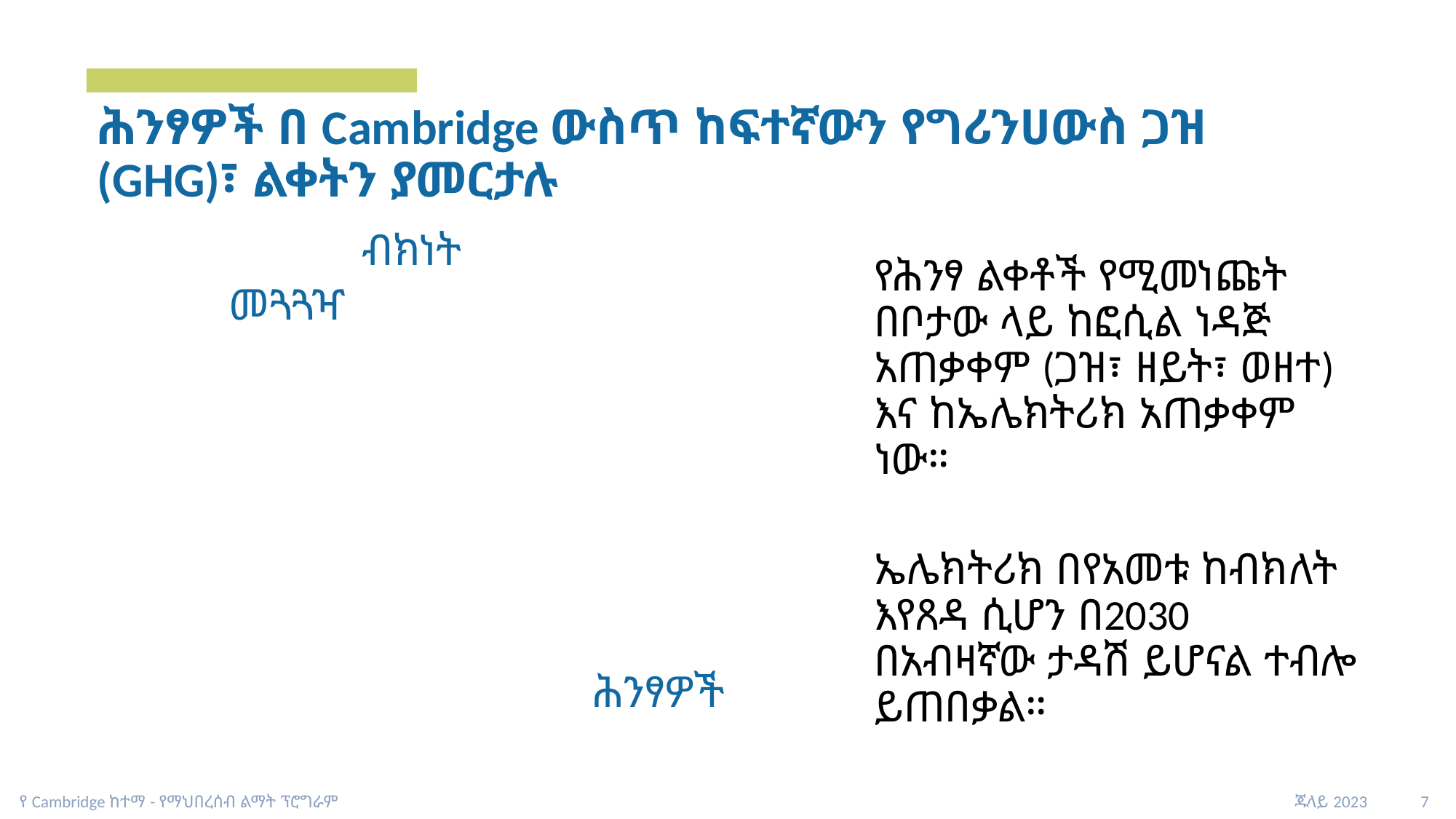

# ሕንፃዎች በ Cambridge ውስጥ ከፍተኛውን የግሪንሀውስ ጋዝ (GHG)፣ ልቀትን ያመርታሉ
ብክነት
የሕንፃ ልቀቶች የሚመነጩት በቦታው ላይ ከፎሲል ነዳጅ አጠቃቀም (ጋዝ፣ ዘይት፣ ወዘተ) እና ከኤሌክትሪክ አጠቃቀም ነው።

ኤሌክትሪክ በየአመቱ ከብክለት እየጸዳ ሲሆን በ2030 በአብዛኛው ታዳሽ ይሆናል ተብሎ ይጠበቃል።

### Chart

| Category |  |
|---|---|
መጓጓዣ
ሕንፃዎች
የ Cambridge ከተማ - የማህበረሰብ ልማት ፕሮግራም
ጁላይ 2023              7